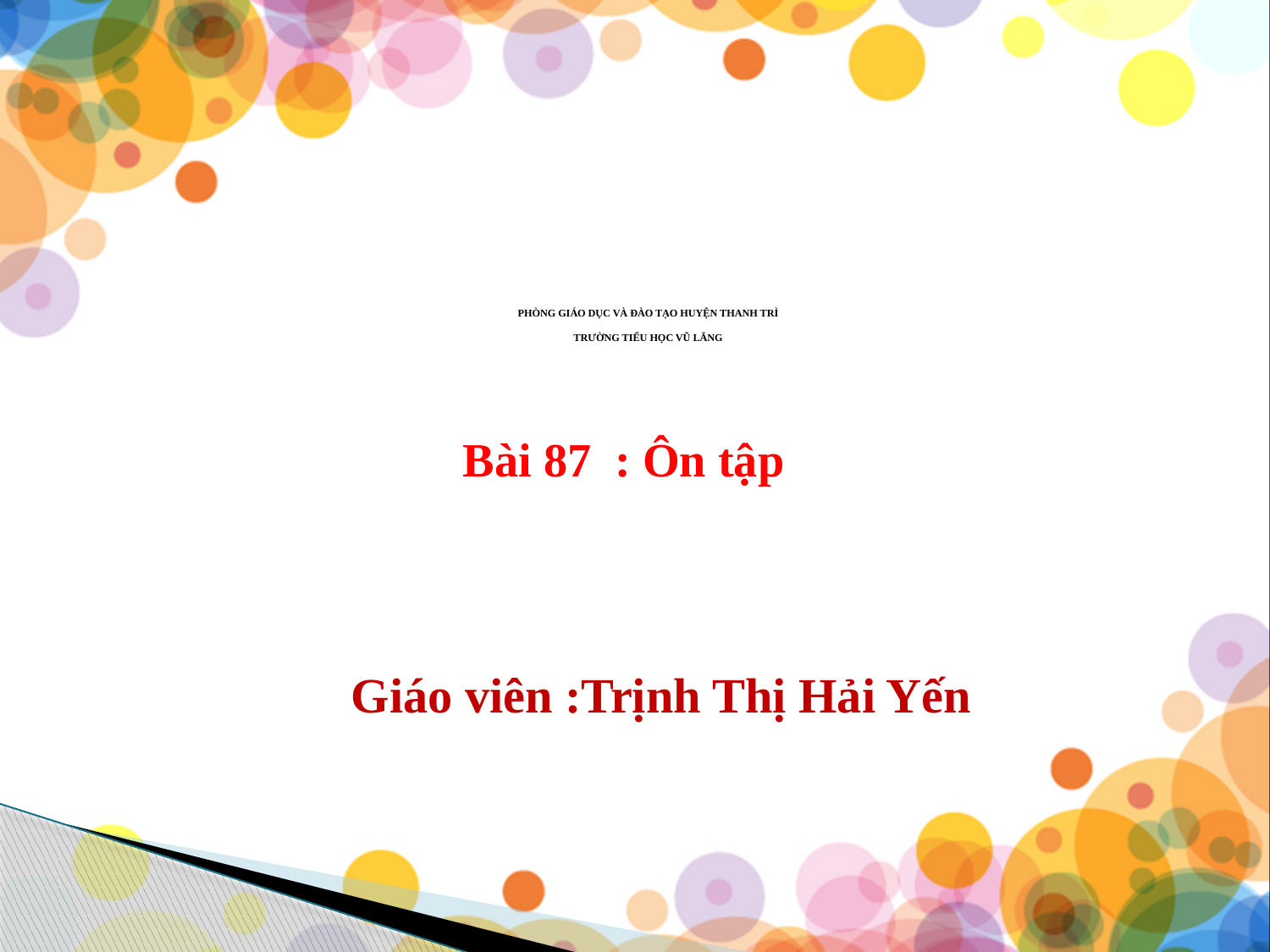

# PHÒNG GIÁO DỤC VÀ ĐÀO TẠO HUYỆN THANH TRÌ
TRƯỜNG TIỂU HỌC VŨ LĂNG
Bài 87  : Ôn tập
Giáo viên :Trịnh Thị Hải Yến